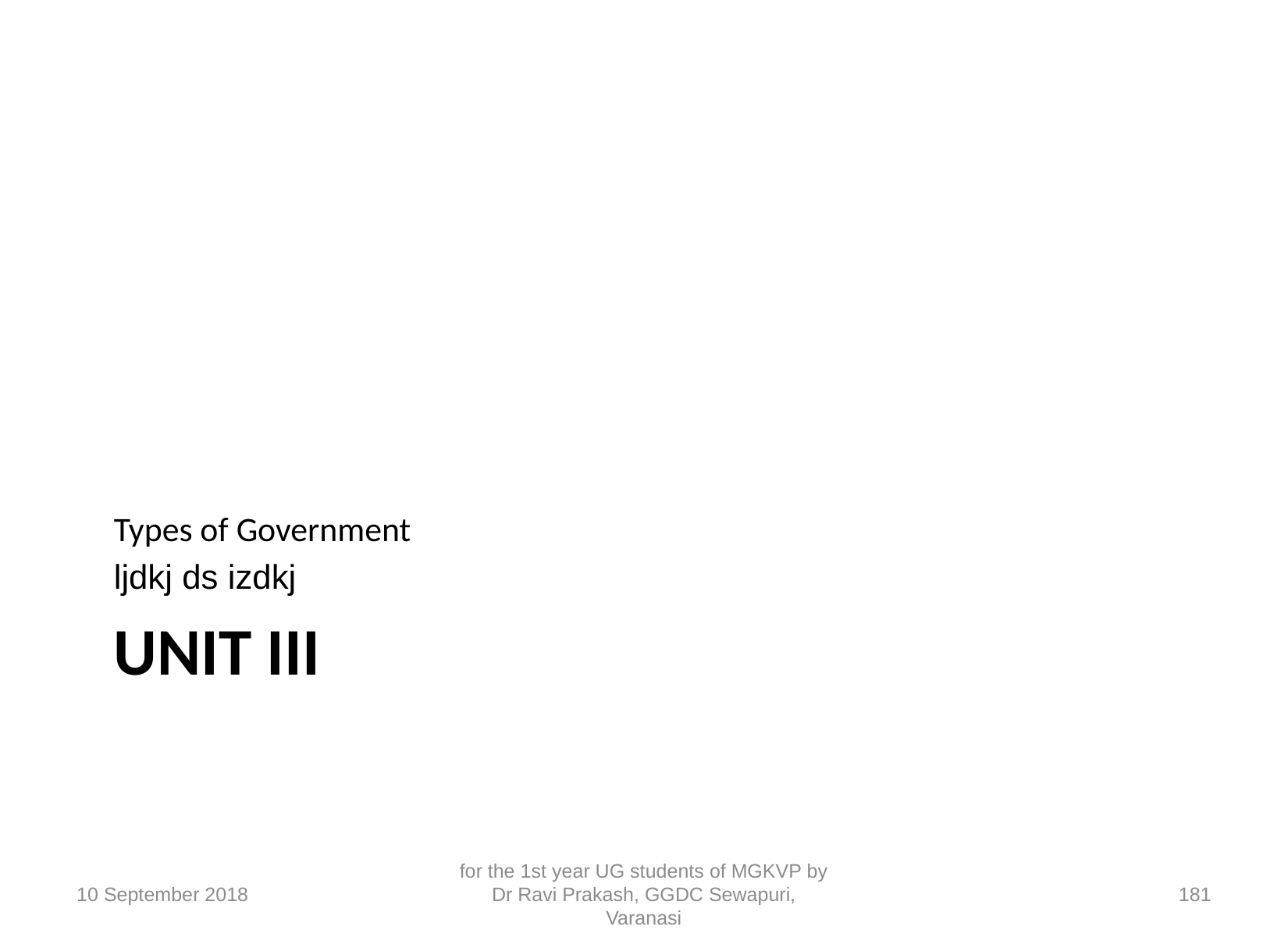

Types of Government
ljdkj ds izdkj
# Unit III
10 September 2018
for the 1st year UG students of MGKVP by Dr Ravi Prakash, GGDC Sewapuri, Varanasi
181